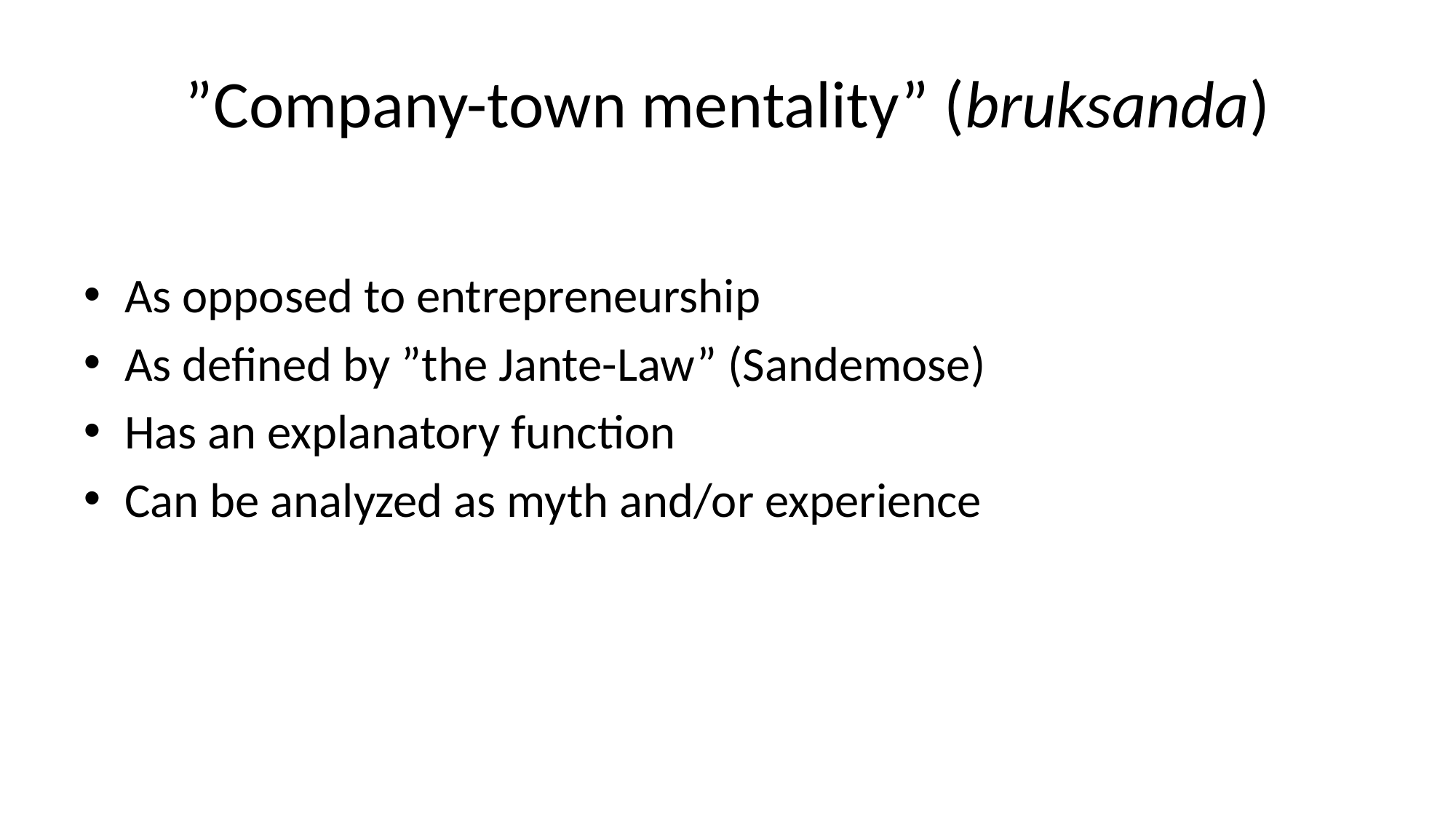

# ”Company-town mentality” (bruksanda)

As opposed to entrepreneurship
As defined by ”the Jante-Law” (Sandemose)
Has an explanatory function
Can be analyzed as myth and/or experience